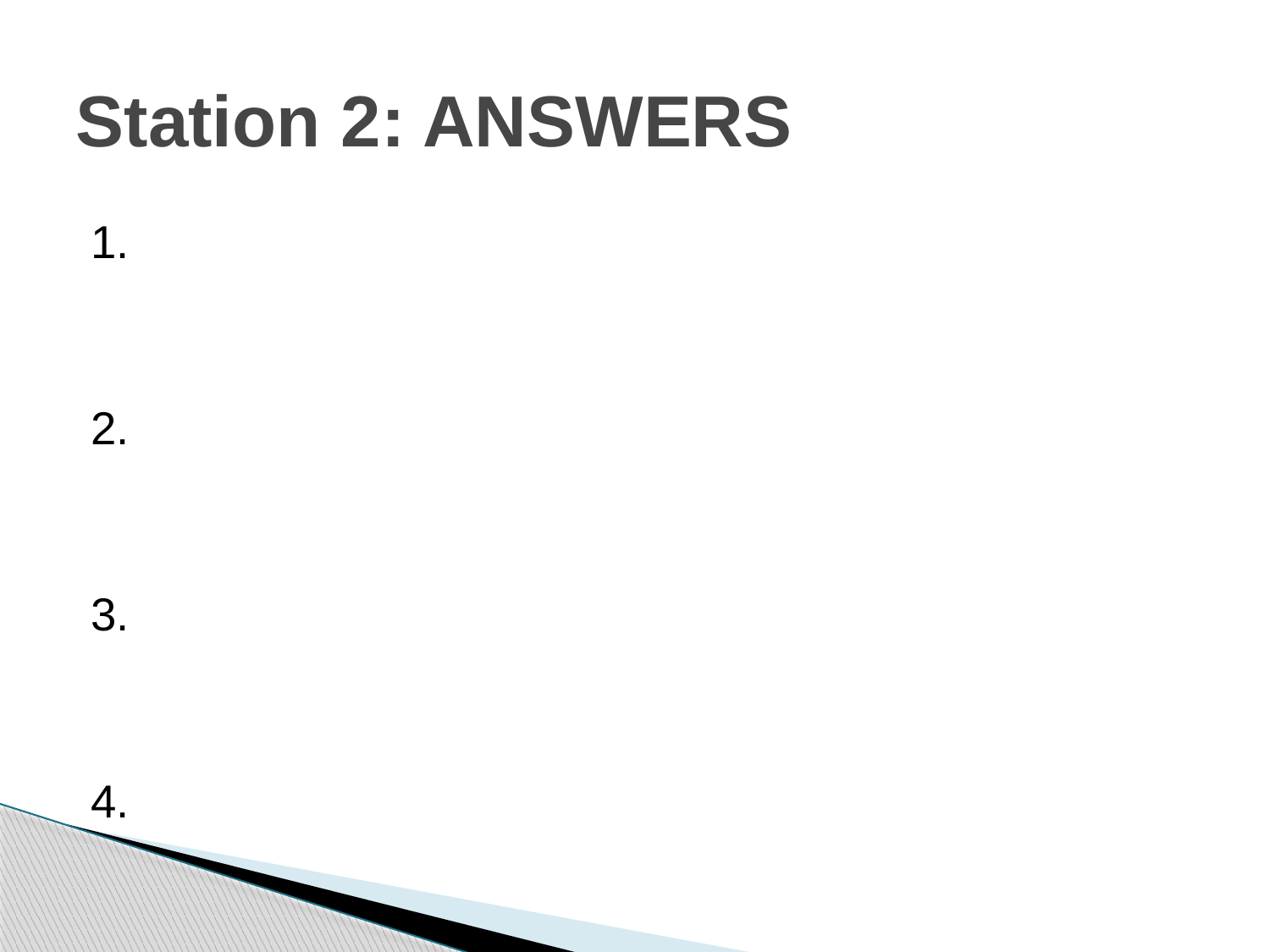

# Station 2: ANSWERS
1.

2.

3.

4.